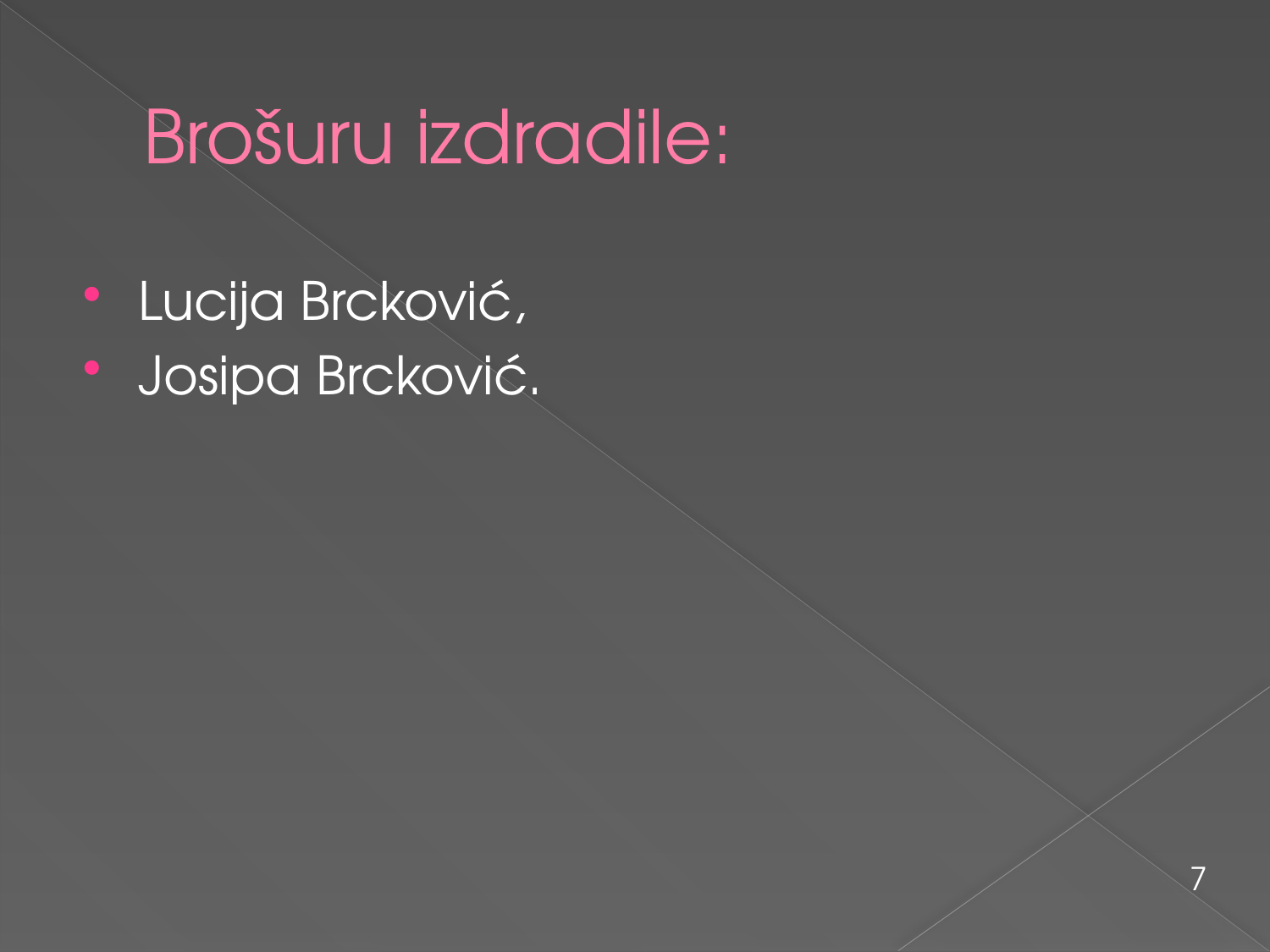

# Brošuru izdradile:
Lucija Brcković,
Josipa Brcković.
7